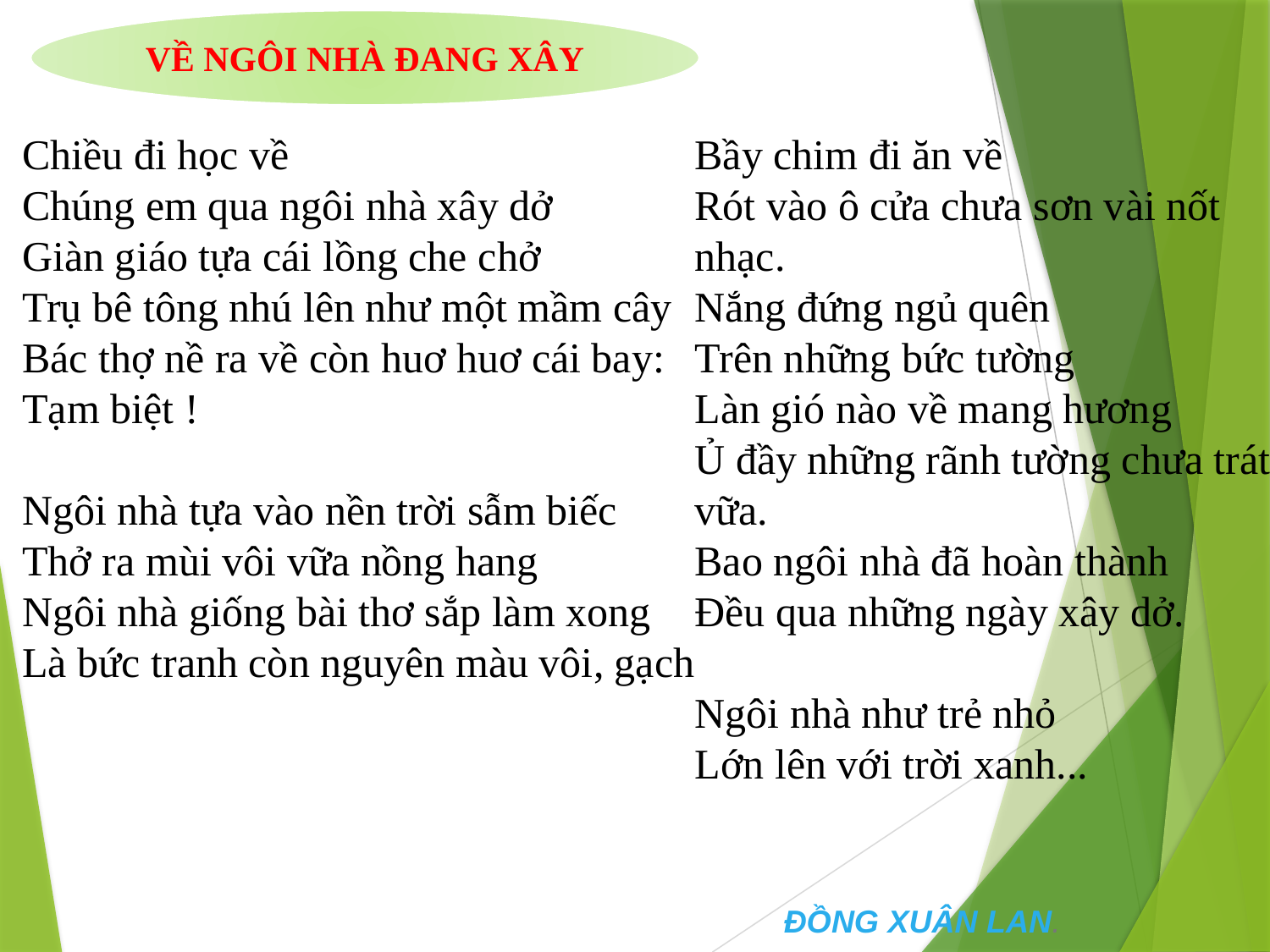

VỀ NGÔI NHÀ ĐANG XÂY
Chiều đi học về
Chúng em qua ngôi nhà xây dở
Giàn giáo tựa cái lồng che chở
Trụ bê tông nhú lên như một mầm cây
Bác thợ nề ra về còn huơ huơ cái bay:
Tạm biệt !

Ngôi nhà tựa vào nền trời sẫm biếc
Thở ra mùi vôi vữa nồng hang
Ngôi nhà giống bài thơ sắp làm xong
Là bức tranh còn nguyên màu vôi, gạch
Bầy chim đi ăn về
Rót vào ô cửa chưa sơn vài nốt nhạc.
Nắng đứng ngủ quên
Trên những bức tường
Làn gió nào về mang hương
Ủ đầy những rãnh tường chưa trát vữa.
Bao ngôi nhà đã hoàn thành
Đều qua những ngày xây dở.

Ngôi nhà như trẻ nhỏ
Lớn lên với trời xanh...

          ĐỒNG XUÂN LAN.